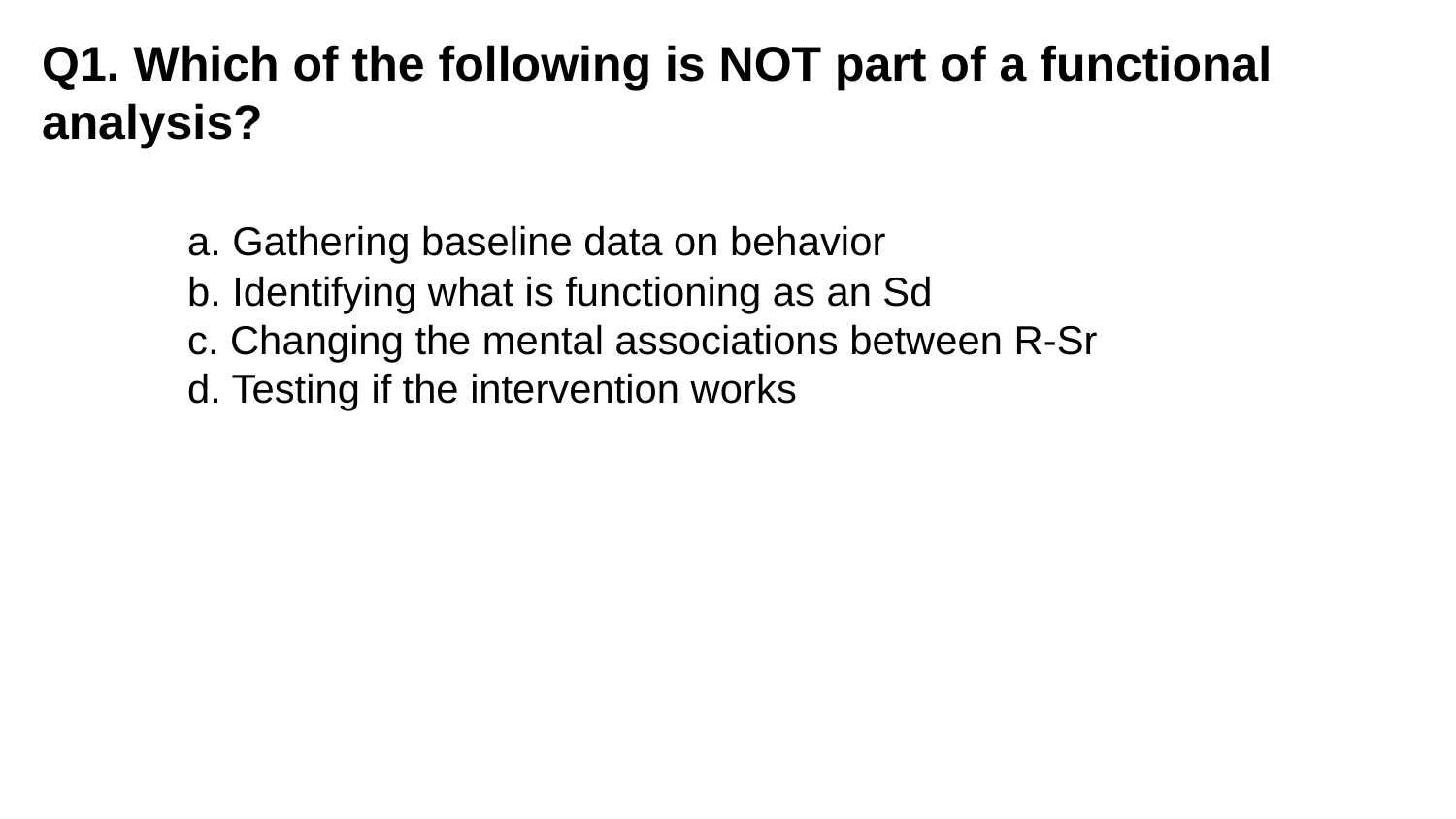

Q1. Which of the following is NOT part of a functional analysis?

	a. Gathering baseline data on behavior
	b. Identifying what is functioning as an Sd
	c. Changing the mental associations between R-Sr
	d. Testing if the intervention works